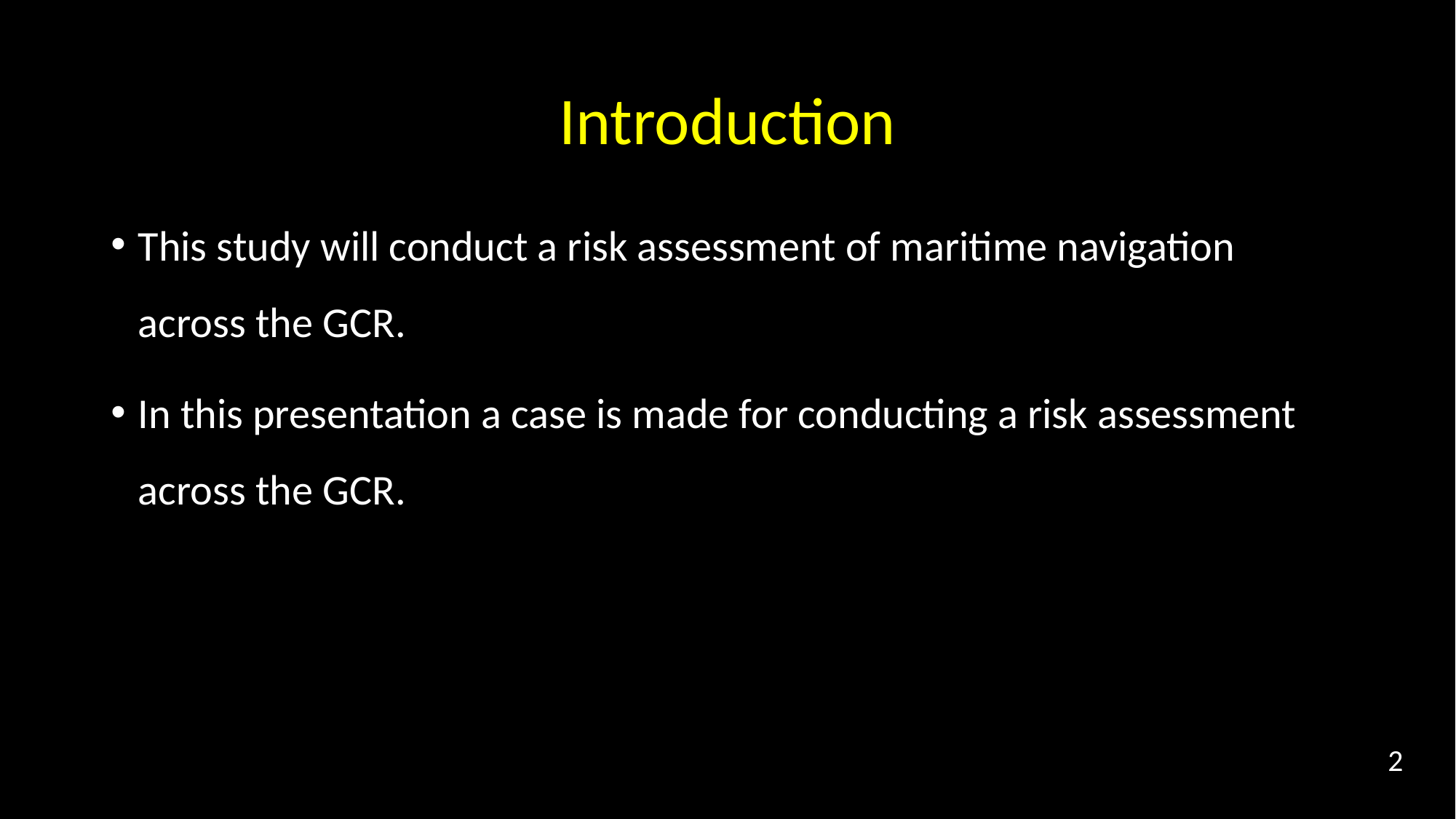

# Introduction
This study will conduct a risk assessment of maritime navigation across the GCR.
In this presentation a case is made for conducting a risk assessment across the GCR.
2